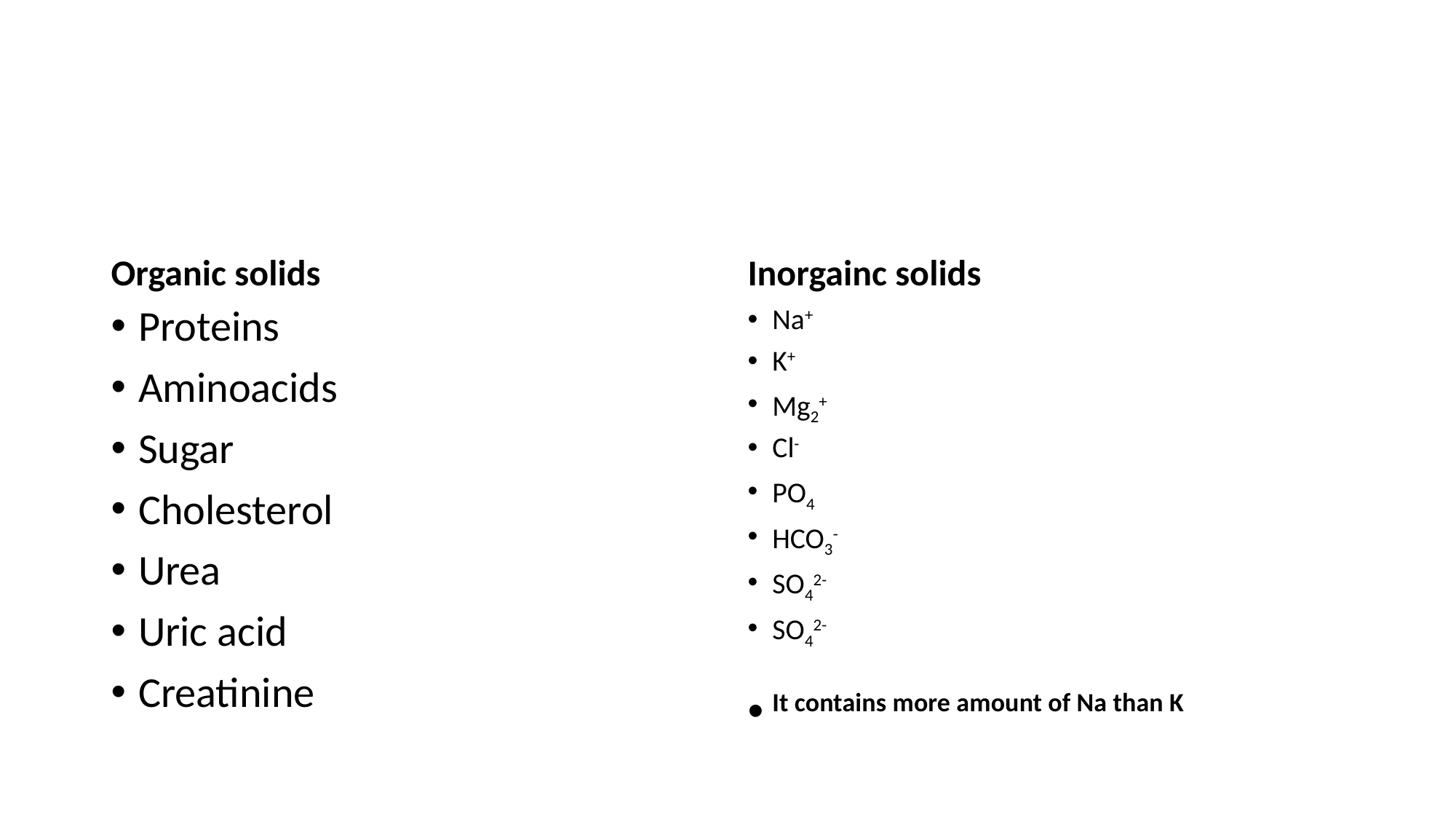

#
Organic solids
Inorgainc solids
Proteins
Aminoacids
Sugar
Cholesterol
Urea
Uric acid
Creatinine
Na+
K+
Mg2+
Cl-
PO4
HCO3-
SO42-
SO42-

It contains more amount of Na than K